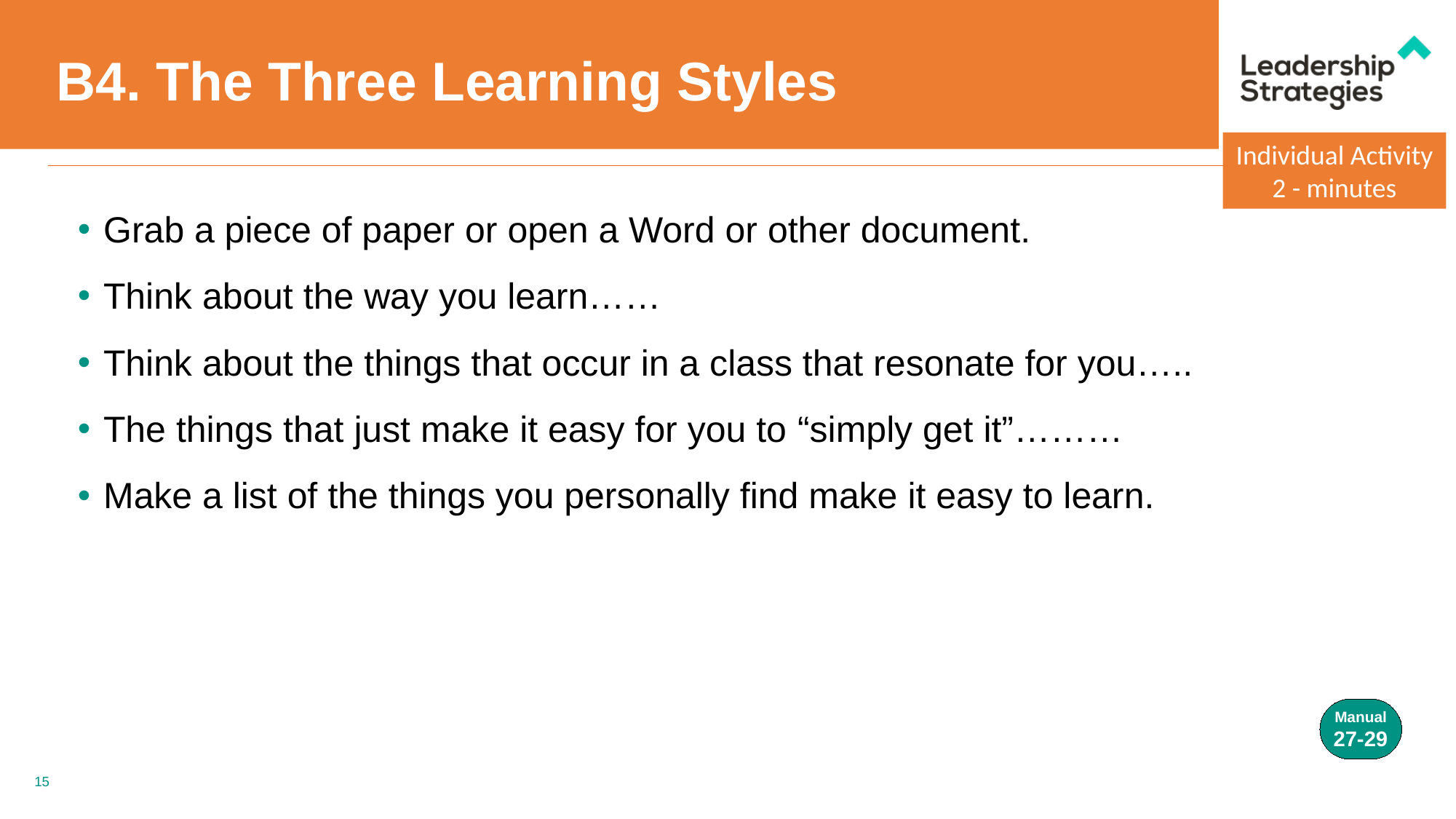

# B4. The Three Learning Styles
Individual Activity
2 - minutes
Grab a piece of paper or open a Word or other document.
Think about the way you learn……
Think about the things that occur in a class that resonate for you…..
The things that just make it easy for you to “simply get it”………
Make a list of the things you personally find make it easy to learn.

Manual
27-29
15